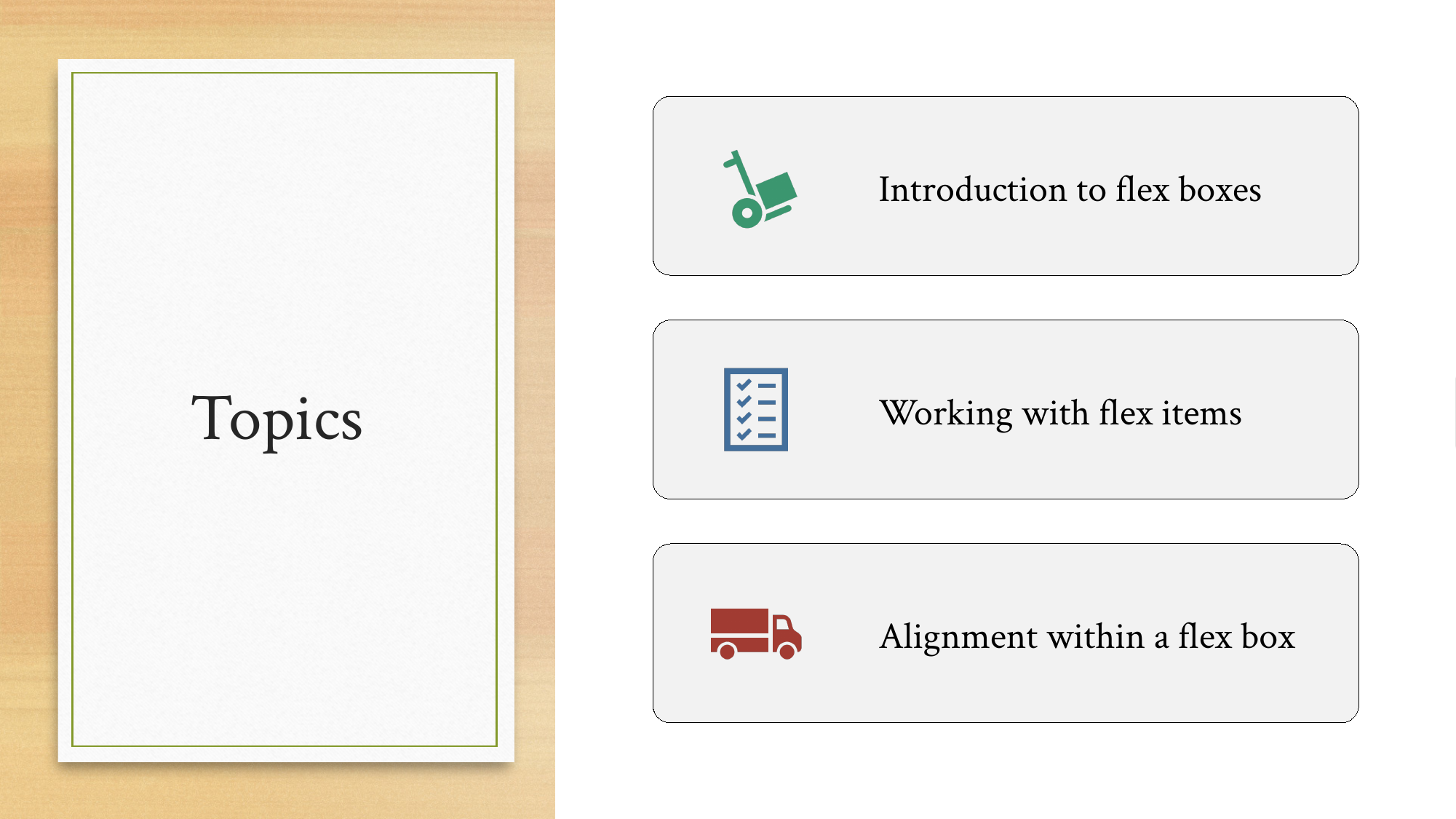

Introduction to flex boxes
Working with flex items
Alignment within a flex box
# Topics